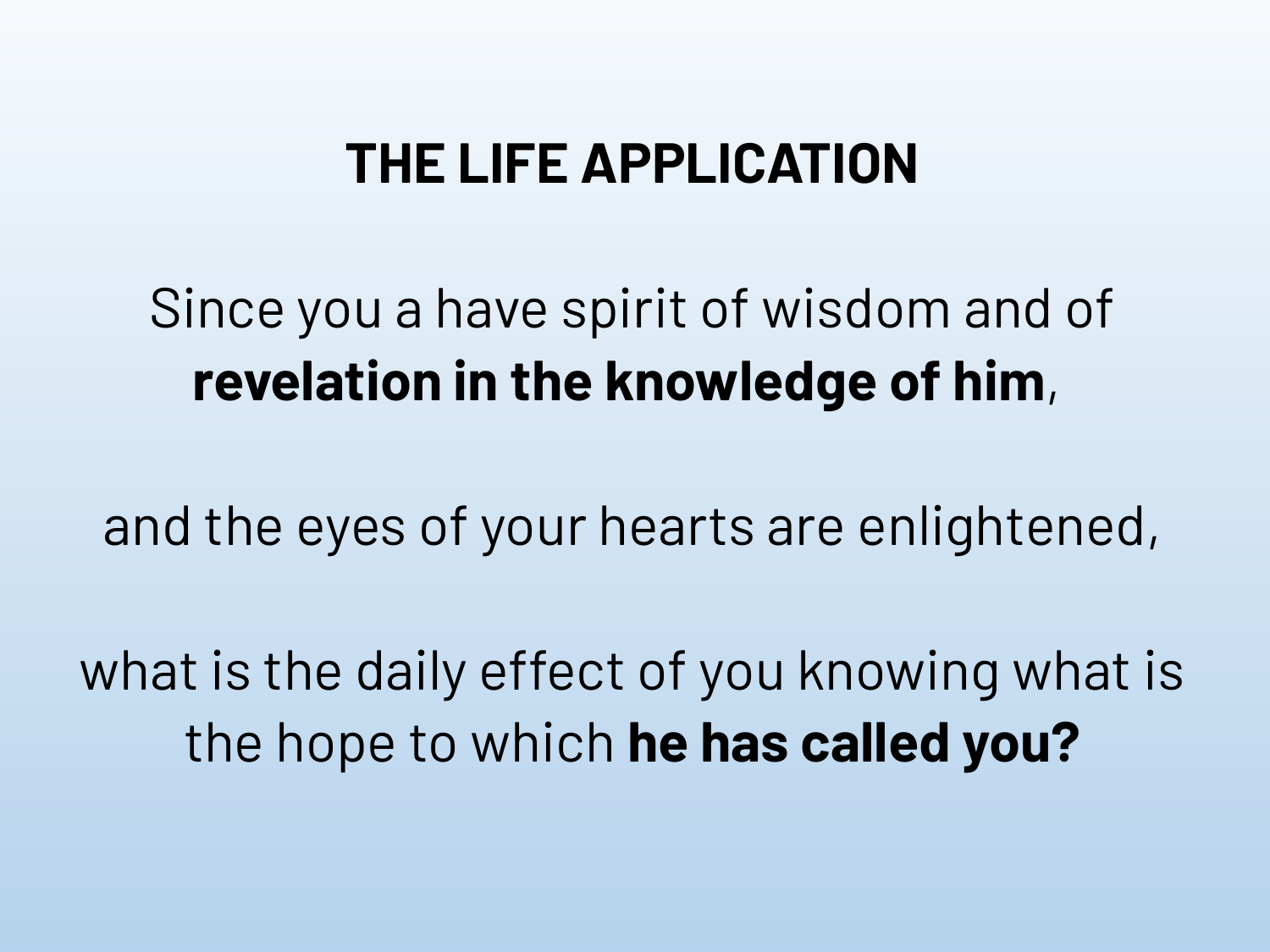

THE LIFE APPLICATION

Since you a have spirit of wisdom and of revelation in the knowledge of him,

and the eyes of your hearts are enlightened,

what is the daily effect of you knowing what is the hope to which he has called you?